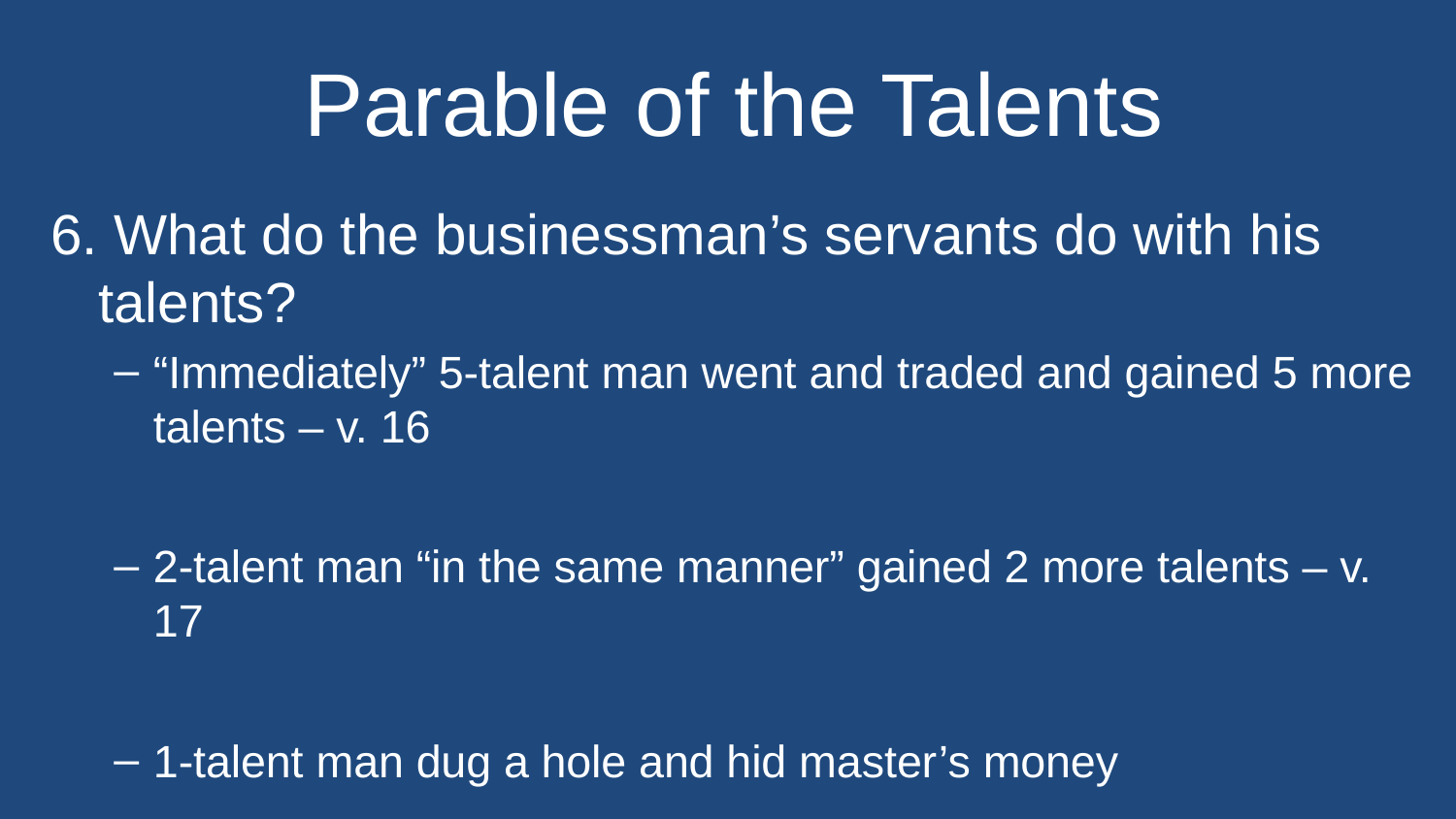

# Parable of the Talents
6. What do the businessman’s servants do with his talents?
“Immediately” 5-talent man went and traded and gained 5 more talents – v. 16

2-talent man “in the same manner” gained 2 more talents – v. 17

1-talent man dug a hole and hid master’s money